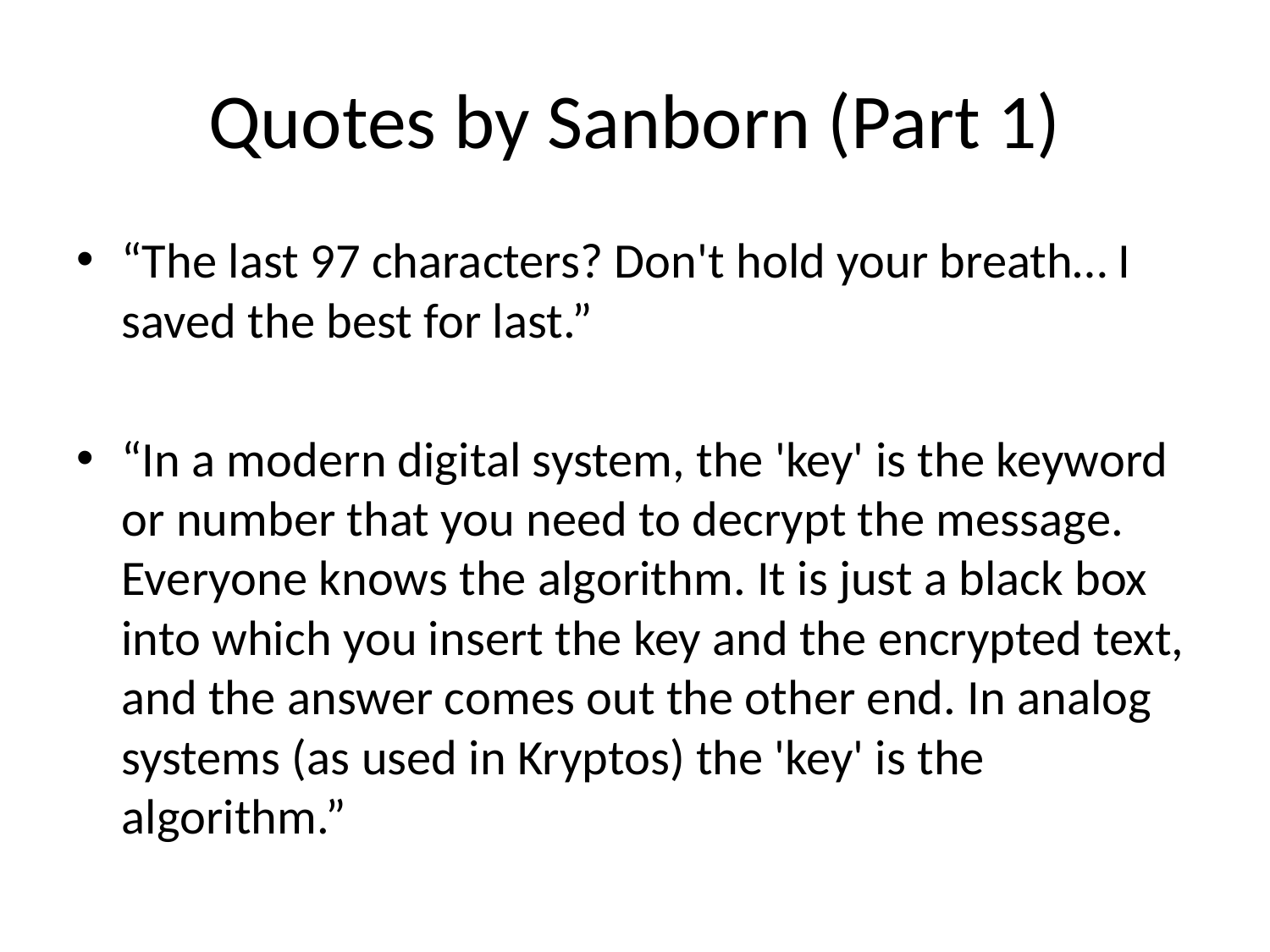

# Quotes by Sanborn (Part 1)
“The last 97 characters? Don't hold your breath… I saved the best for last.”

“In a modern digital system, the 'key' is the keyword or number that you need to decrypt the message. Everyone knows the algorithm. It is just a black box into which you insert the key and the encrypted text, and the answer comes out the other end. In analog systems (as used in Kryptos) the 'key' is the algorithm.”